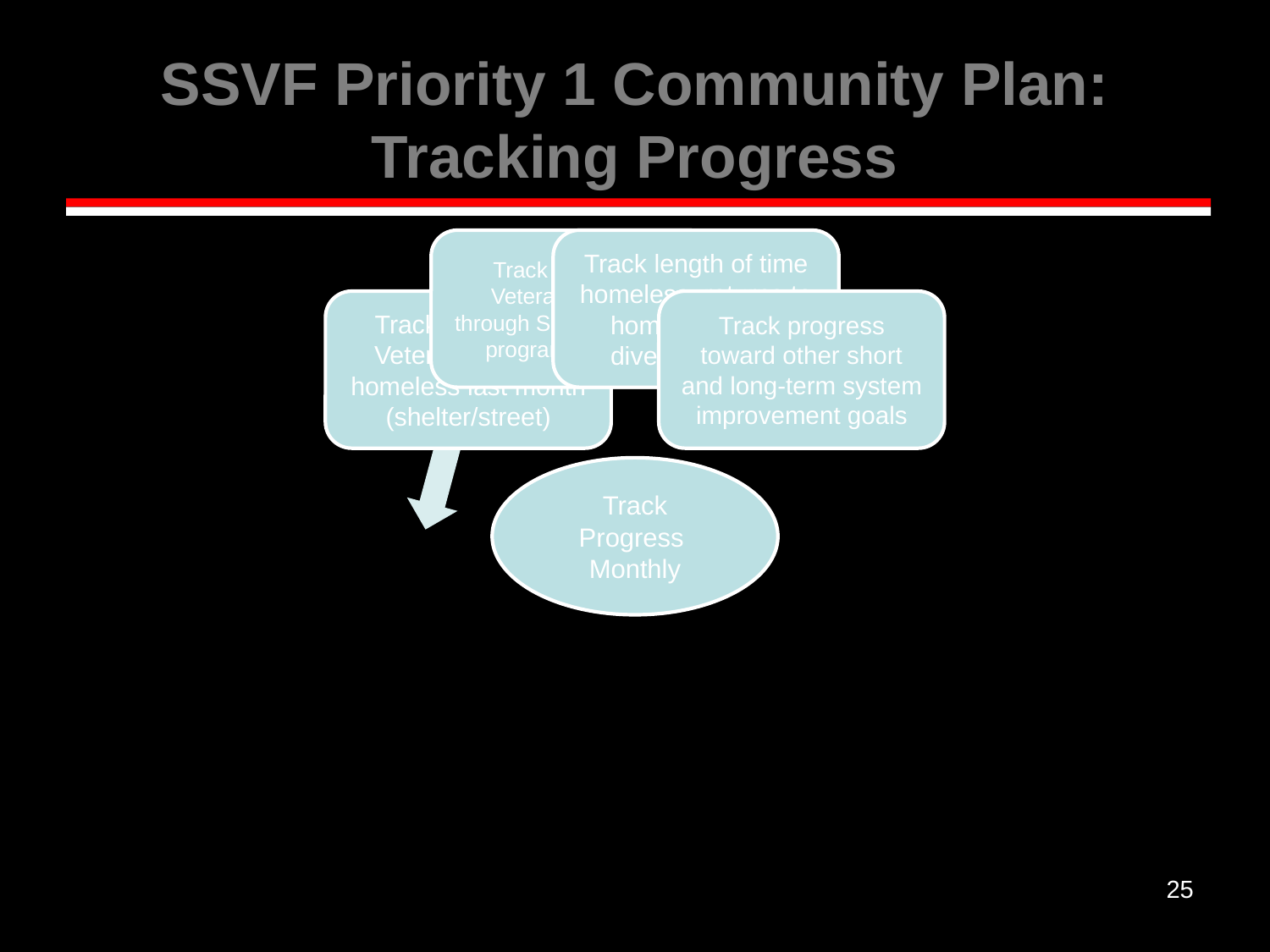

# SSVF Priority 1 Community Plan: Tracking Progress
Track Progress  Monthly
25